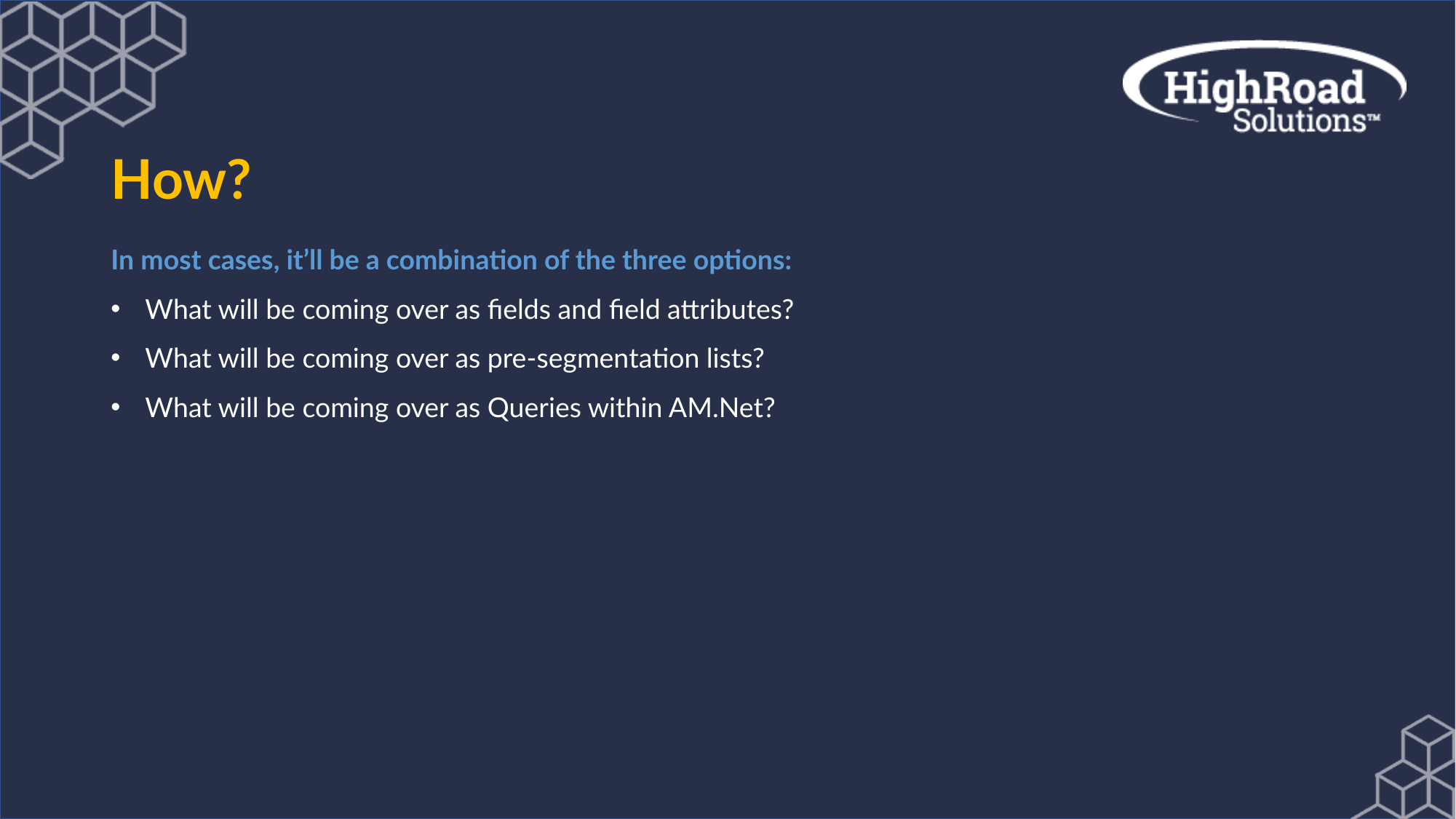

How?
In most cases, it’ll be a combination of the three options:
What will be coming over as fields and field attributes?
What will be coming over as pre-segmentation lists?
What will be coming over as Queries within AM.Net?